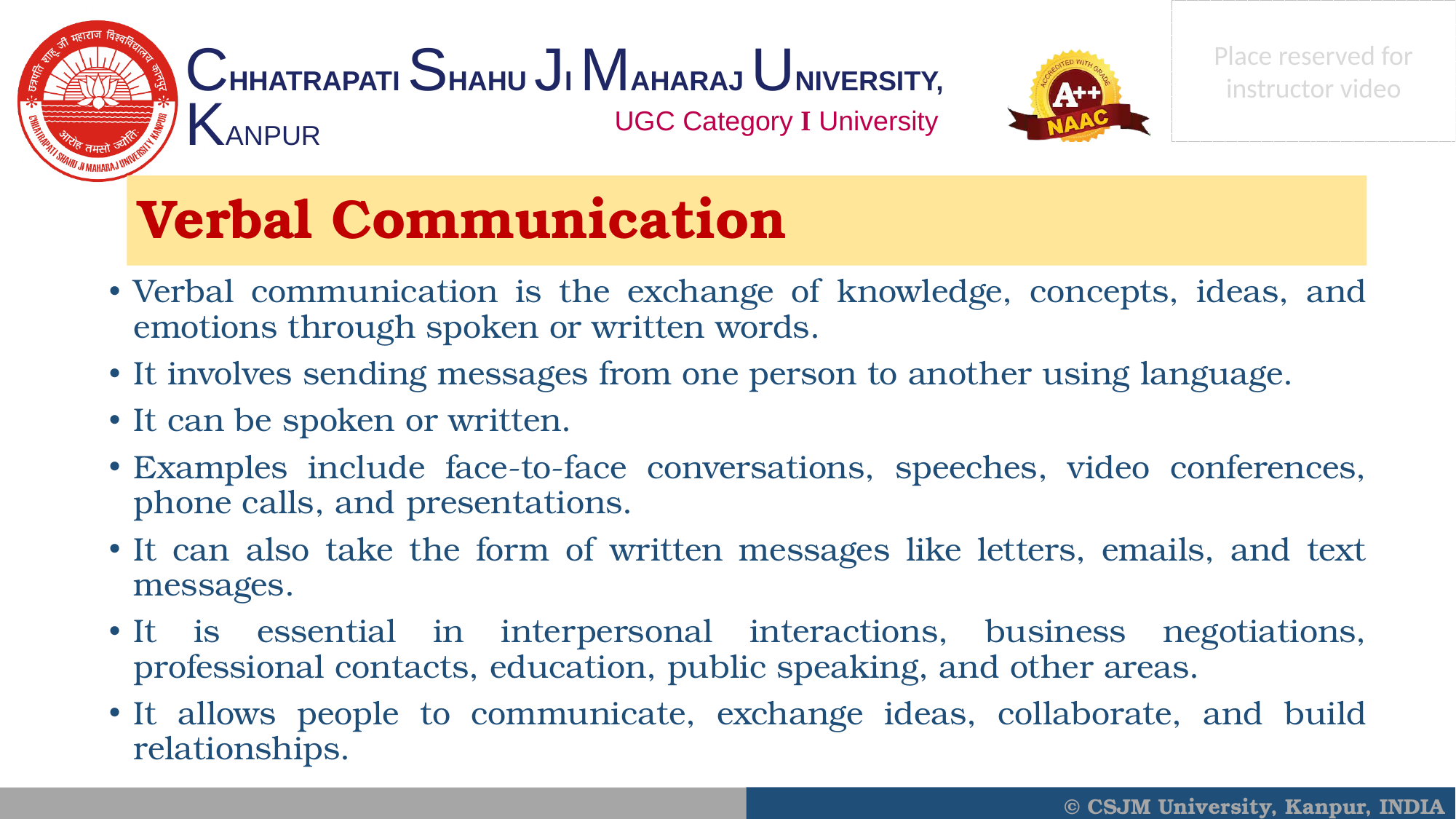

# Verbal Communication
Verbal communication is the exchange of knowledge, concepts, ideas, and emotions through spoken or written words.
It involves sending messages from one person to another using language.
It can be spoken or written.
Examples include face-to-face conversations, speeches, video conferences, phone calls, and presentations.
It can also take the form of written messages like letters, emails, and text messages.
It is essential in interpersonal interactions, business negotiations, professional contacts, education, public speaking, and other areas.
It allows people to communicate, exchange ideas, collaborate, and build relationships.